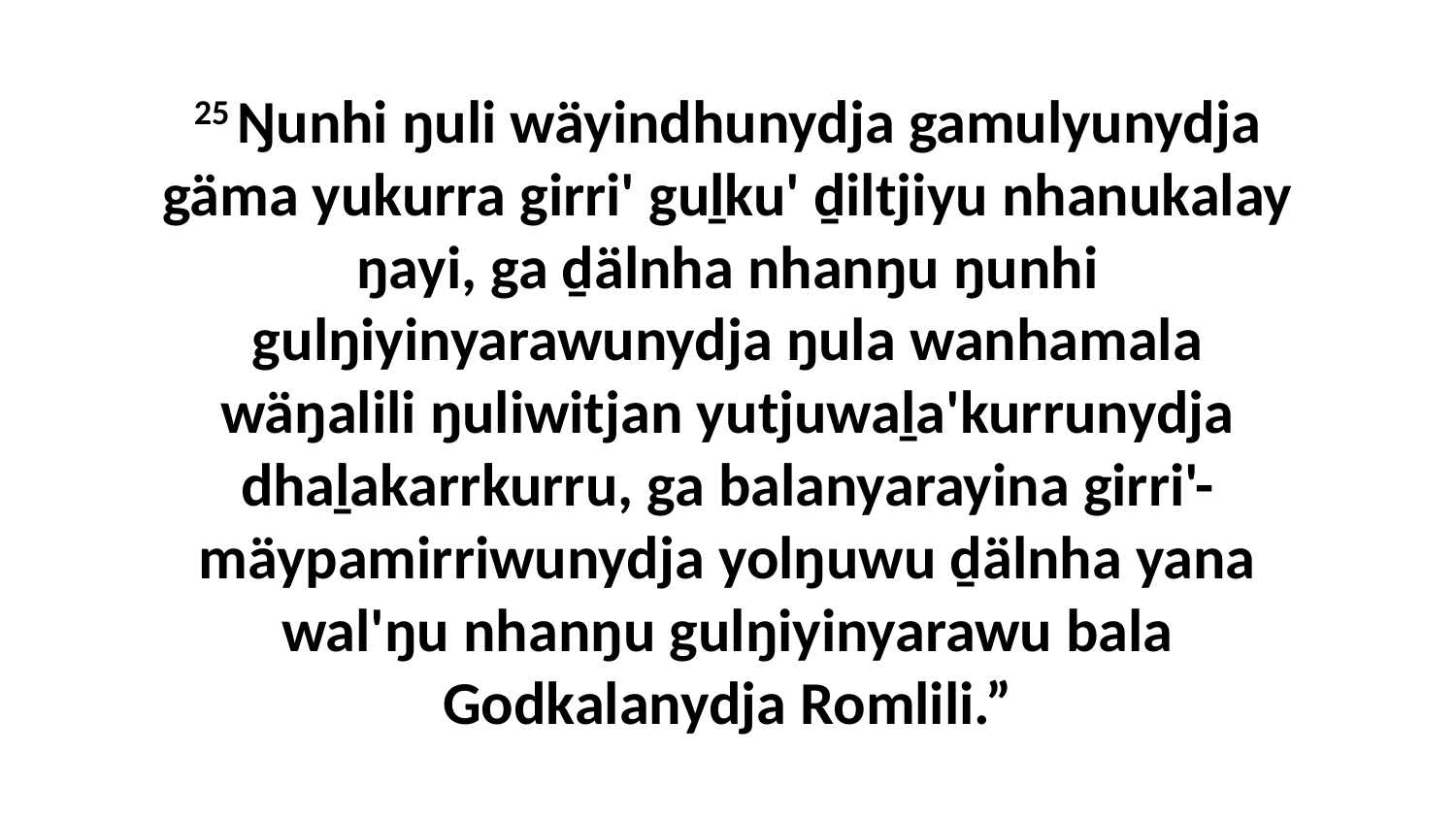

25 Ŋunhi ŋuli wäyindhunydja gamulyunydja gäma yukurra girri' guḻku' ḏiltjiyu nhanukalay ŋayi, ga ḏälnha nhanŋu ŋunhi gulŋiyinyarawunydja ŋula wanhamala wäŋalili ŋuliwitjan yutjuwaḻa'kurrunydja dhaḻakarrkurru, ga balanyarayina girri'-mäypamirriwunydja yolŋuwu ḏälnha yana wal'ŋu nhanŋu gulŋiyinyarawu bala Godkalanydja Romlili.”